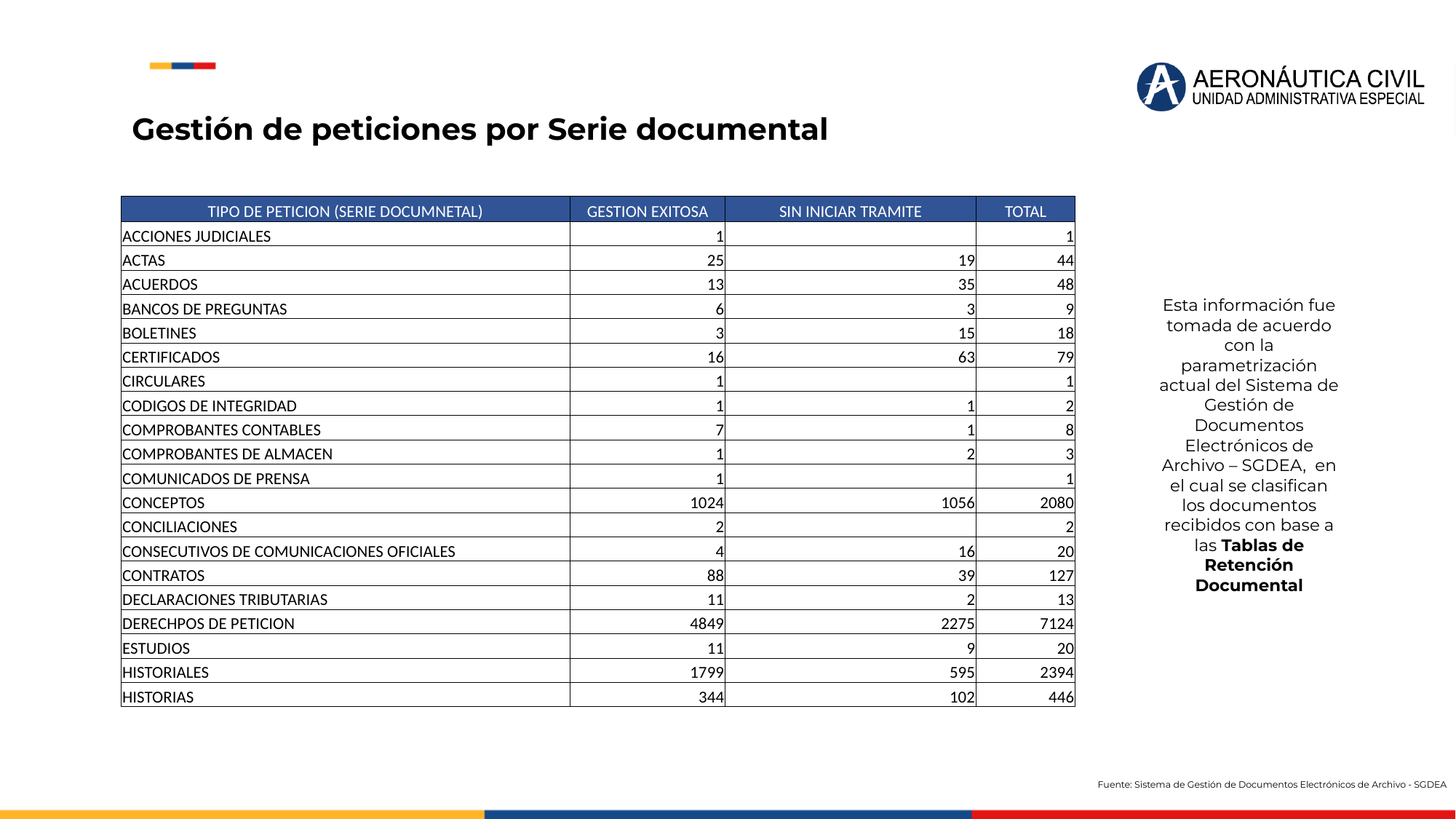

Gestión de peticiones por Serie documental
| TIPO DE PETICION (SERIE DOCUMNETAL) | GESTION EXITOSA | SIN INICIAR TRAMITE | TOTAL |
| --- | --- | --- | --- |
| ACCIONES JUDICIALES | 1 |  | 1 |
| ACTAS | 25 | 19 | 44 |
| ACUERDOS | 13 | 35 | 48 |
| BANCOS DE PREGUNTAS | 6 | 3 | 9 |
| BOLETINES | 3 | 15 | 18 |
| CERTIFICADOS | 16 | 63 | 79 |
| CIRCULARES | 1 |  | 1 |
| CODIGOS DE INTEGRIDAD | 1 | 1 | 2 |
| COMPROBANTES CONTABLES | 7 | 1 | 8 |
| COMPROBANTES DE ALMACEN | 1 | 2 | 3 |
| COMUNICADOS DE PRENSA | 1 |  | 1 |
| CONCEPTOS | 1024 | 1056 | 2080 |
| CONCILIACIONES | 2 |  | 2 |
| CONSECUTIVOS DE COMUNICACIONES OFICIALES | 4 | 16 | 20 |
| CONTRATOS | 88 | 39 | 127 |
| DECLARACIONES TRIBUTARIAS | 11 | 2 | 13 |
| DERECHPOS DE PETICION | 4849 | 2275 | 7124 |
| ESTUDIOS | 11 | 9 | 20 |
| HISTORIALES | 1799 | 595 | 2394 |
| HISTORIAS | 344 | 102 | 446 |
Esta información fue tomada de acuerdo con la parametrización actual del Sistema de Gestión de Documentos Electrónicos de Archivo – SGDEA,  en el cual se clasifican los documentos recibidos con base a las Tablas de Retención Documental
Fuente: Sistema de Gestión de Documentos Electrónicos de Archivo - SGDEA